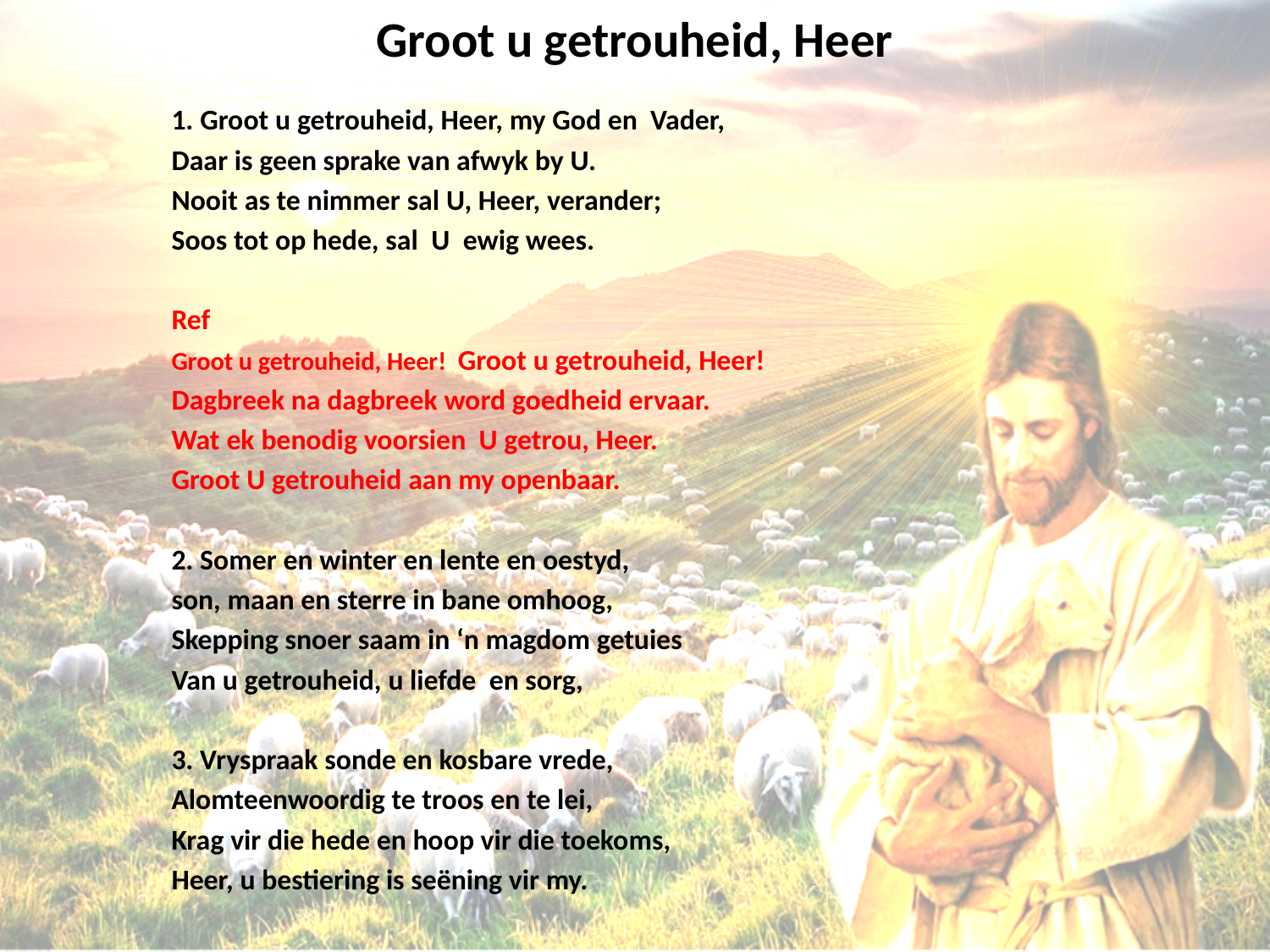

# Groot u getrouheid, Heer
1. Groot u getrouheid, Heer, my God en  Vader,
Daar is geen sprake van afwyk by U.
Nooit as te nimmer sal U, Heer, verander;
Soos tot op hede, sal  U  ewig wees.

Ref
Groot u getrouheid, Heer!  Groot u getrouheid, Heer!
Dagbreek na dagbreek word goedheid ervaar.
Wat ek benodig voorsien  U getrou, Heer.
Groot U getrouheid aan my openbaar.

2. Somer en winter en lente en oestyd,
son, maan en sterre in bane omhoog,
Skepping snoer saam in ‘n magdom getuies
Van u getrouheid, u liefde  en sorg,

3. Vryspraak sonde en kosbare vrede,
Alomteenwoordig te troos en te lei,
Krag vir die hede en hoop vir die toekoms,
Heer, u bestiering is seëning vir my.